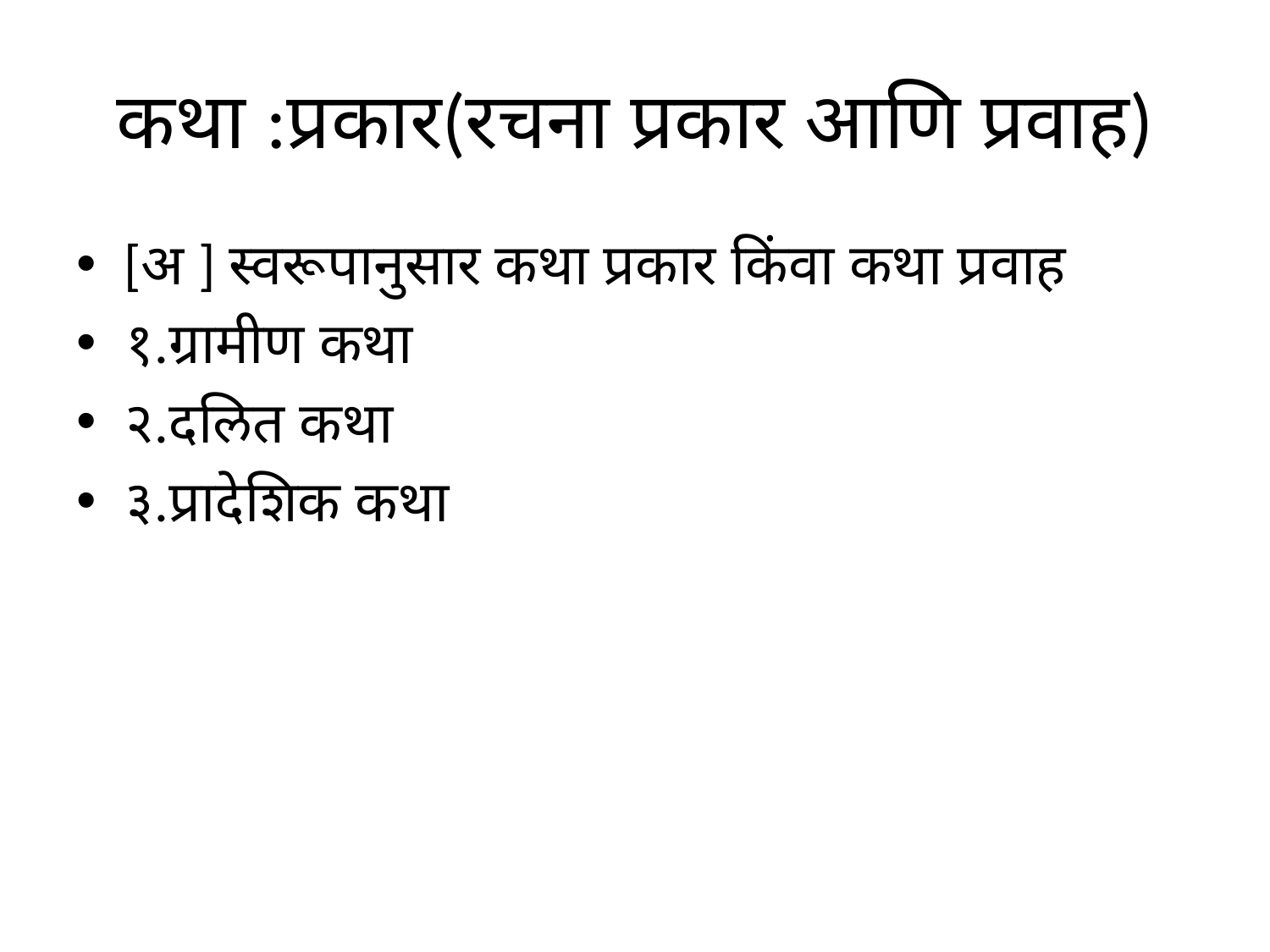

# कथा :प्रकार(रचना प्रकार आणि प्रवाह)
[अ ] स्वरूपानुसार कथा प्रकार किंवा कथा प्रवाह
१.ग्रामीण कथा
२.दलित कथा
३.प्रादेशिक कथा